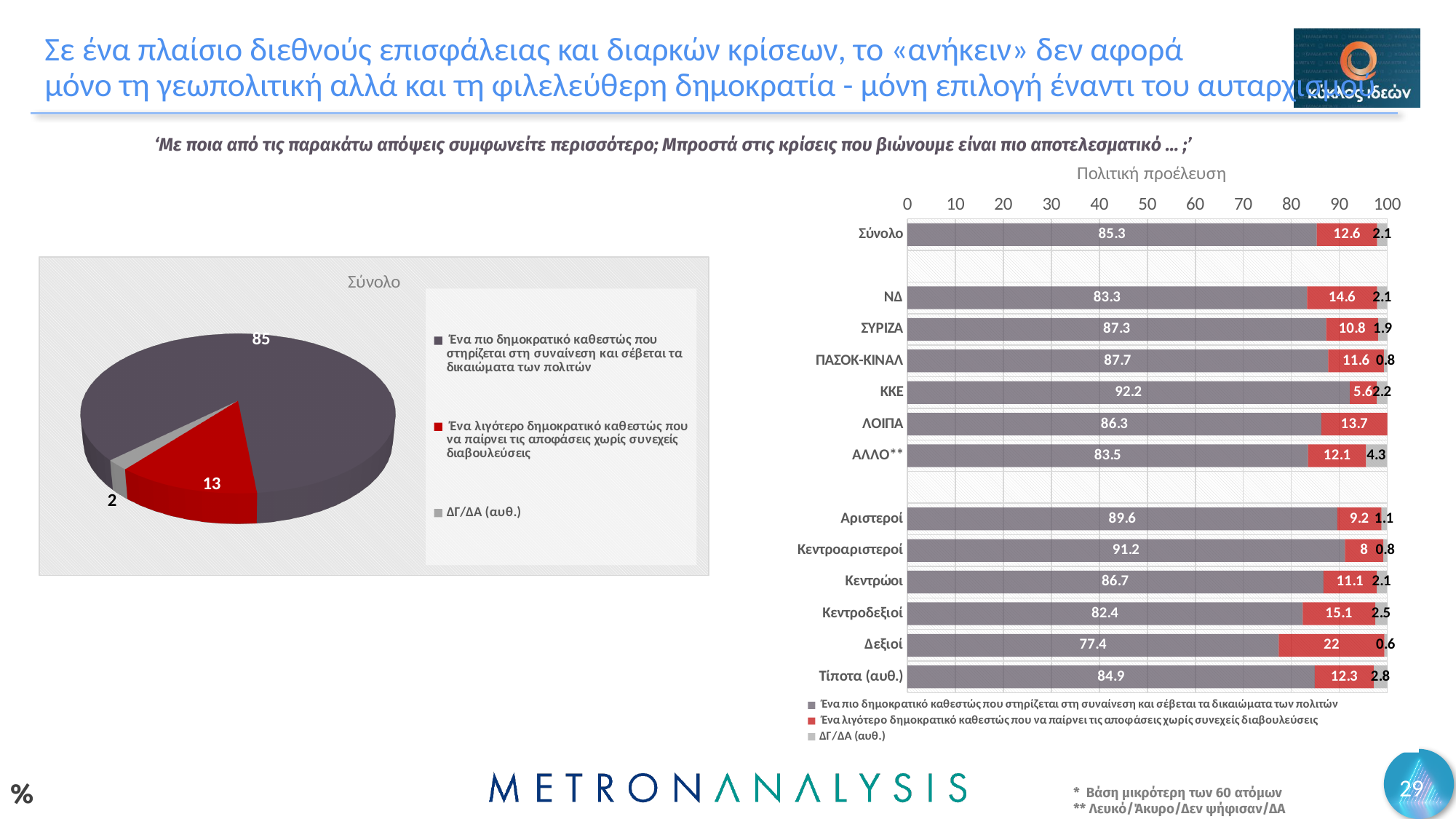

# Σε ένα πλαίσιο διεθνούς επισφάλειας και διαρκών κρίσεων, το «ανήκειν» δεν αφορά μόνο τη γεωπολιτική αλλά και τη φιλελεύθερη δημοκρατία - μόνη επιλογή έναντι του αυταρχισμού
‘Με ποια από τις παρακάτω απόψεις συμφωνείτε περισσότερο; Μπροστά στις κρίσεις που βιώνουμε είναι πιο αποτελεσματικό … ;’

### Chart: Πολιτική προέλευση

| Category |  Ένα πιο δημοκρατικό καθεστώς που στηρίζεται στη συναίνεση και σέβεται τα δικαιώματα των πολιτών |  Ένα λιγότερο δημοκρατικό καθεστώς που να παίρνει τις αποφάσεις χωρίς συνεχείς διαβουλεύσεις | ΔΓ/ΔΑ (αυθ.) |
|---|---|---|---|
| Σύνολο | 85.3 | 12.6 | 2.1 |
|  | None | None | None |
| ΝΔ | 83.3 | 14.6 | 2.1 |
| ΣΥΡΙΖΑ | 87.3 | 10.8 | 1.9 |
| ΠΑΣΟΚ-ΚΙΝΑΛ | 87.7 | 11.6 | 0.8 |
| KKE | 92.2 | 5.6 | 2.2 |
| ΛΟΙΠΑ | 86.3 | 13.7 | None |
| ΆΛΛΟ** | 83.5 | 12.1 | 4.3 |
|  | None | None | None |
| Αριστεροί | 89.6 | 9.2 | 1.1 |
| Κεντροαριστεροί | 91.2 | 8.0 | 0.8 |
| Κεντρώοι | 86.7 | 11.1 | 2.1 |
| Κεντροδεξιοί | 82.4 | 15.1 | 2.5 |
| Δεξιοί | 77.4 | 22.0 | 0.6 |
| Τίποτα (αυθ.) | 84.9 | 12.3 | 2.8 |

[unsupported chart]

29
%
*  Βάση μικρότερη των 60 ατόμων
** Λευκό/Άκυρο/Δεν ψήφισαν/ΔΑ